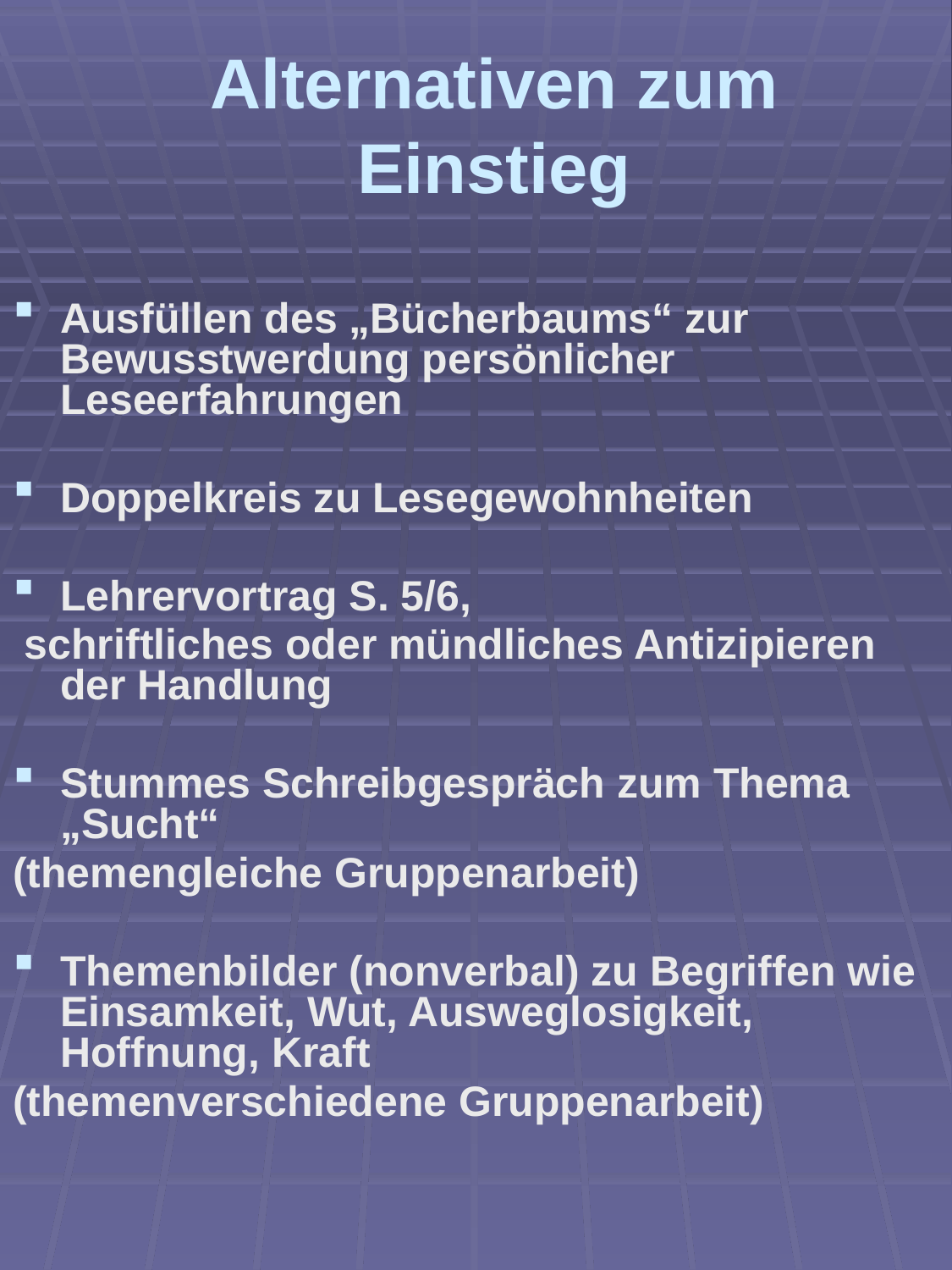

# Alternativen zum Einstieg

Ausfüllen des „Bücherbaums“ zur Bewusstwerdung persönlicher Leseerfahrungen

Doppelkreis zu Lesegewohnheiten

Lehrervortrag S. 5/6,
 schriftliches oder mündliches Antizipieren der Handlung

Stummes Schreibgespräch zum Thema „Sucht“
(themengleiche Gruppenarbeit)

Themenbilder (nonverbal) zu Begriffen wie Einsamkeit, Wut, Ausweglosigkeit, Hoffnung, Kraft
(themenverschiedene Gruppenarbeit)